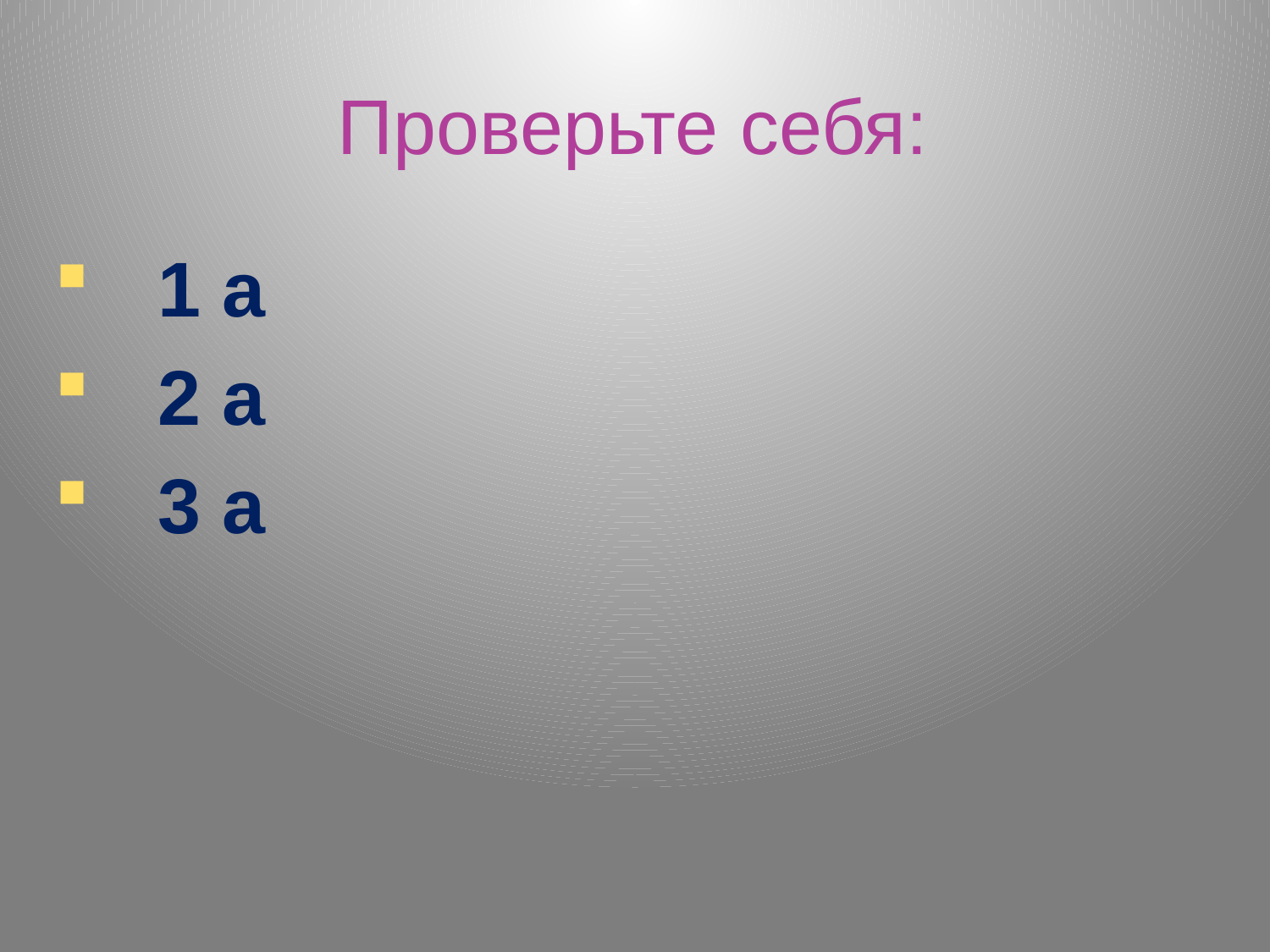

# Проверьте себя:
1 а
2 а
3 а